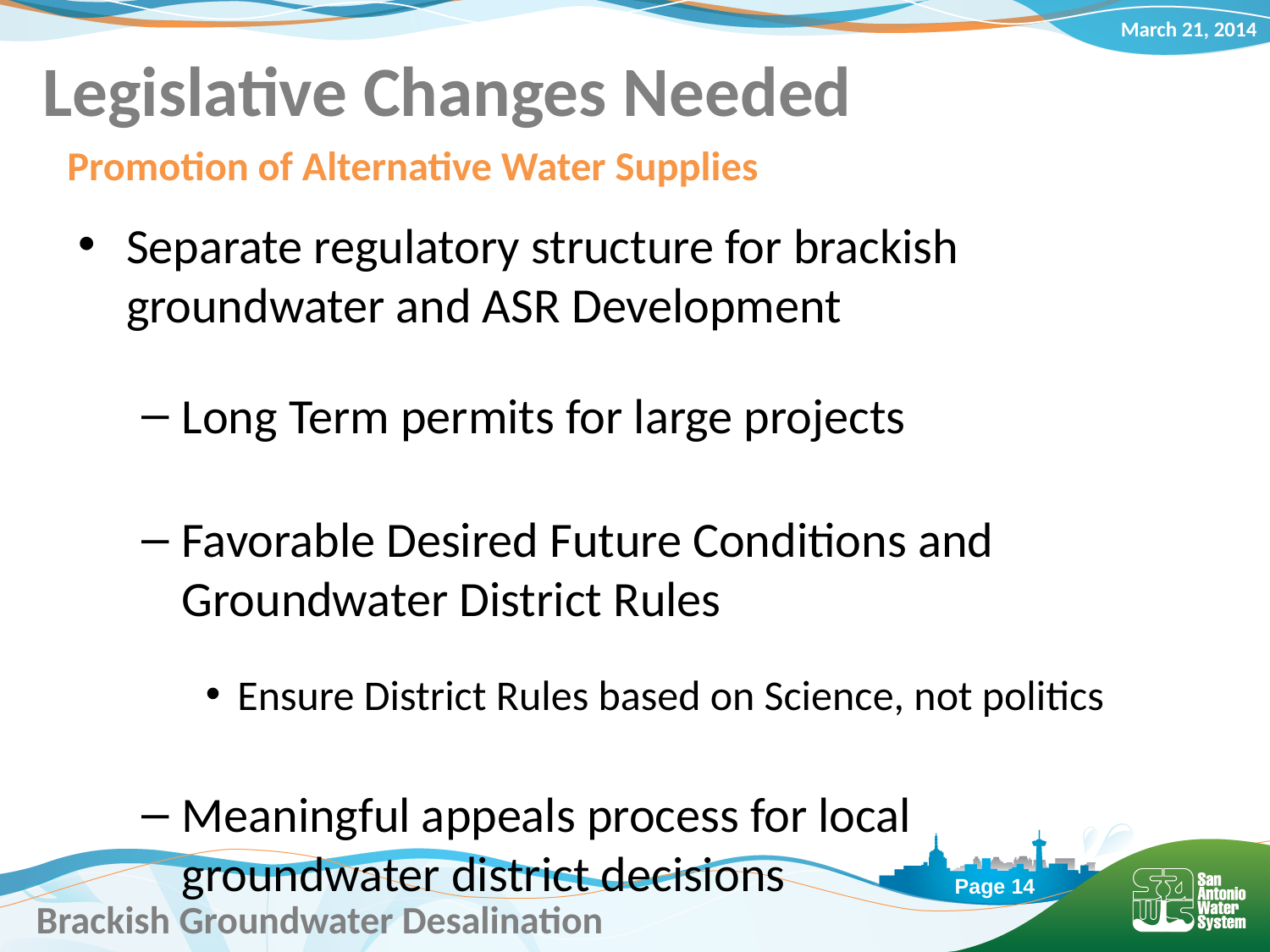

# Legislative Changes Needed
Promotion of Alternative Water Supplies
Separate regulatory structure for brackish groundwater and ASR Development

Long Term permits for large projects

Favorable Desired Future Conditions and Groundwater District Rules

Ensure District Rules based on Science, not politics

Meaningful appeals process for local groundwater district decisions